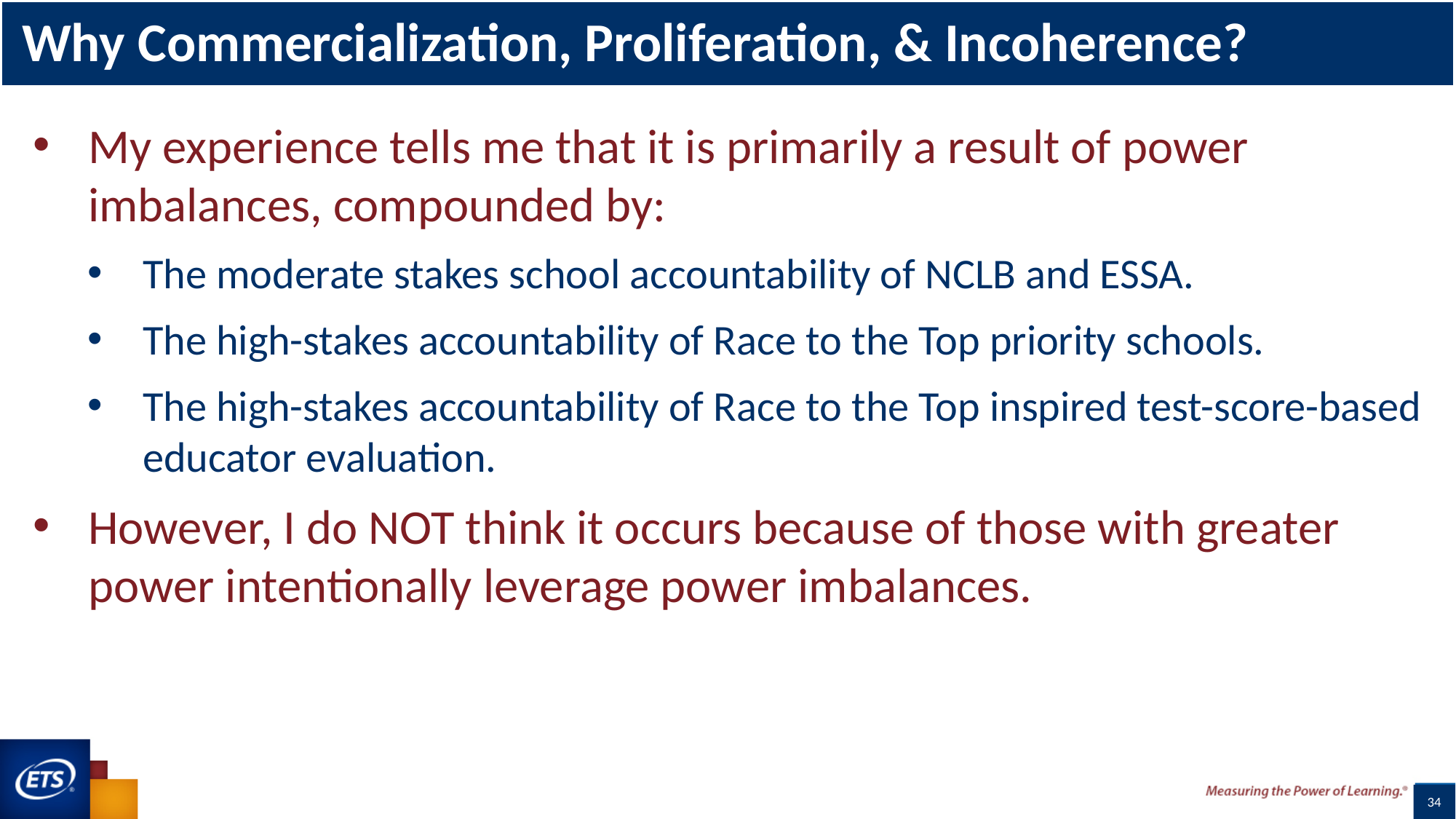

# Why Commercialization, Proliferation, & Incoherence?
My experience tells me that it is primarily a result of power imbalances, compounded by:
The moderate stakes school accountability of NCLB and ESSA.
The high-stakes accountability of Race to the Top priority schools.
The high-stakes accountability of Race to the Top inspired test-score-based educator evaluation.
However, I do NOT think it occurs because of those with greater power intentionally leverage power imbalances.

34